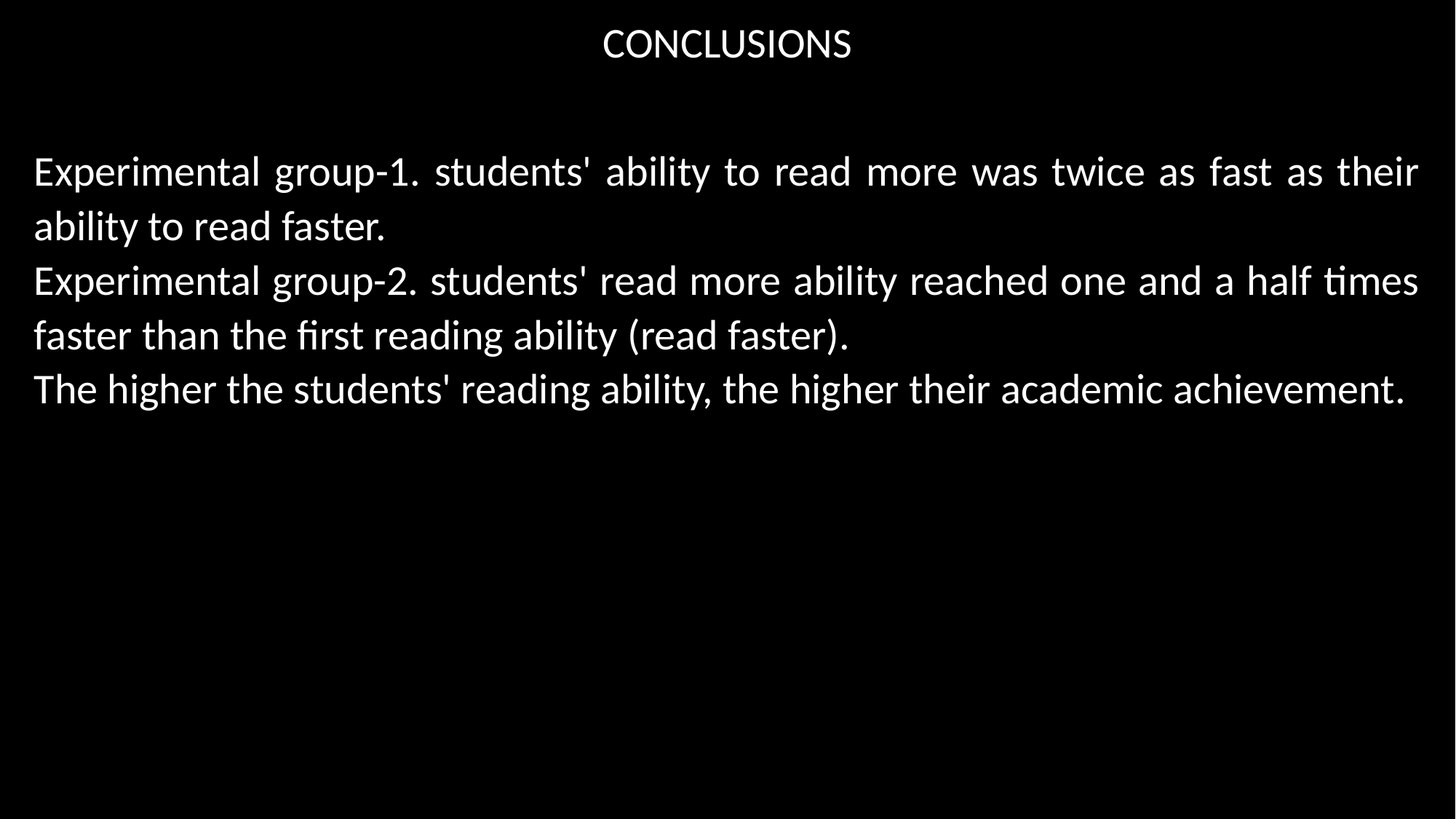

# CONCLUSIONS
Experimental group-1. students' ability to read more was twice as fast as their ability to read faster.
Experimental group-2. students' read more ability reached one and a half times faster than the first reading ability (read faster).
The higher the students' reading ability, the higher their academic achievement.